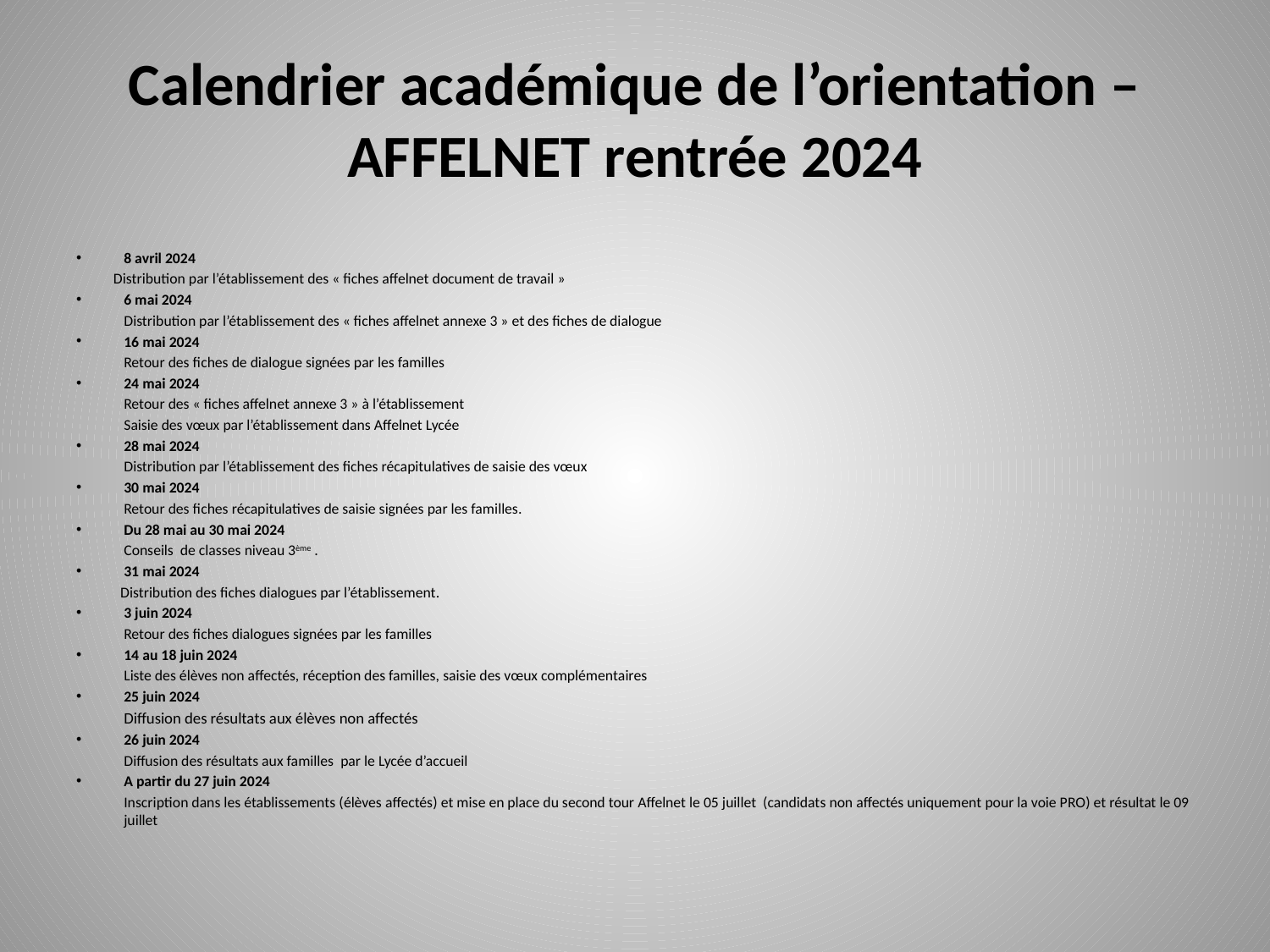

# Calendrier académique de l’orientation – AFFELNET rentrée 2024

8 avril 2024
           Distribution par l’établissement des « fiches affelnet document de travail »
6 mai 2024
	Distribution par l’établissement des « fiches affelnet annexe 3 » et des fiches de dialogue
16 mai 2024
	Retour des fiches de dialogue signées par les familles
24 mai 2024
	Retour des « fiches affelnet annexe 3 » à l’établissement
	Saisie des vœux par l’établissement dans Affelnet Lycée
28 mai 2024
	Distribution par l’établissement des fiches récapitulatives de saisie des vœux
30 mai 2024
	Retour des fiches récapitulatives de saisie signées par les familles.
Du 28 mai au 30 mai 2024
	Conseils  de classes niveau 3ème .
31 mai 2024
             Distribution des fiches dialogues par l’établissement.
3 juin 2024
	Retour des fiches dialogues signées par les familles
14 au 18 juin 2024
	Liste des élèves non affectés, réception des familles, saisie des vœux complémentaires
25 juin 2024
	Diffusion des résultats aux élèves non affectés
26 juin 2024
	Diffusion des résultats aux familles  par le Lycée d’accueil
A partir du 27 juin 2024
	Inscription dans les établissements (élèves affectés) et mise en place du second tour Affelnet le 05 juillet  (candidats non affectés uniquement pour la voie PRO) et résultat le 09 juillet